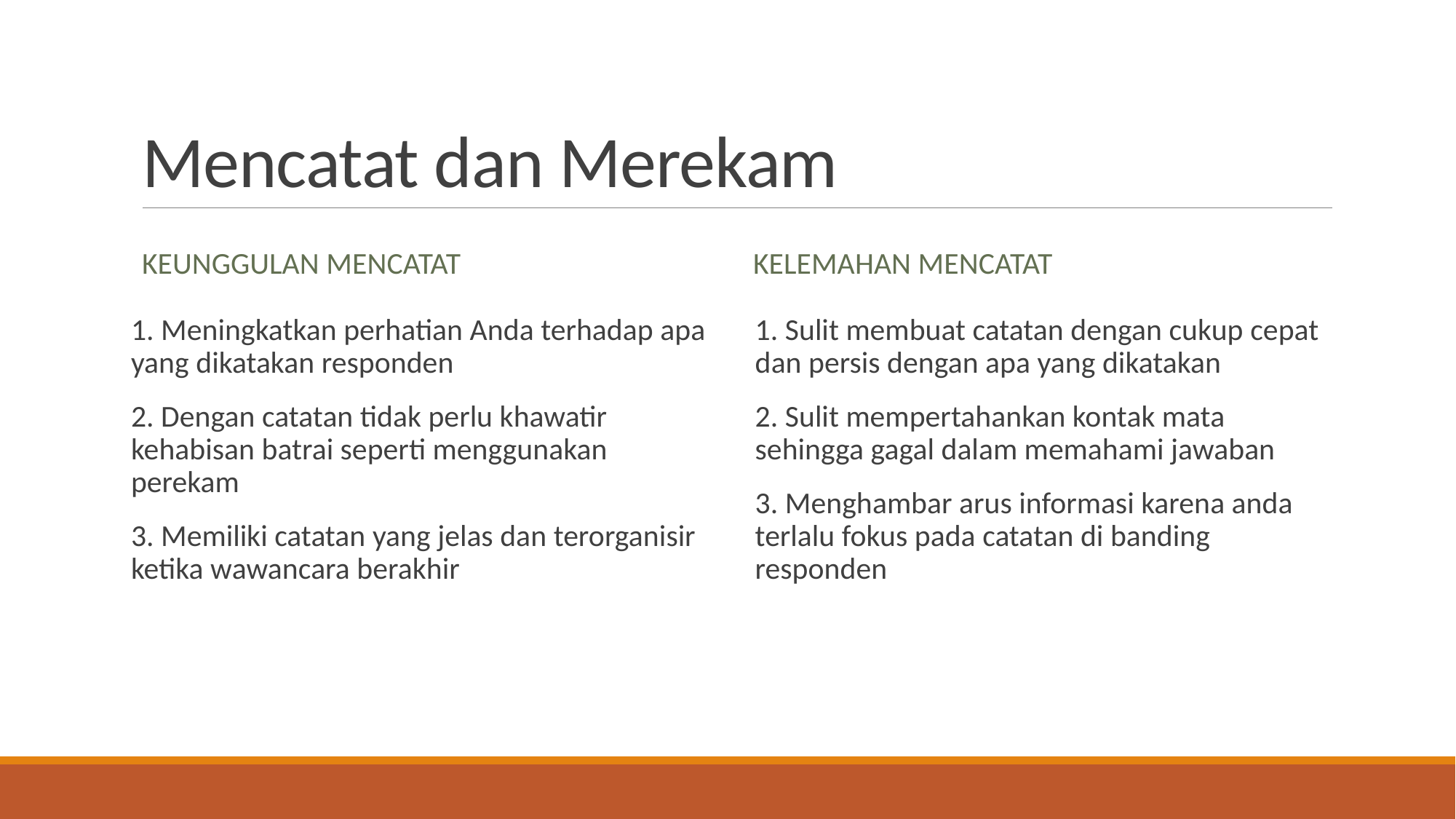

# Mencatat dan Merekam
Keunggulan Mencatat
Kelemahan Mencatat
1. Meningkatkan perhatian Anda terhadap apa yang dikatakan responden
2. Dengan catatan tidak perlu khawatir kehabisan batrai seperti menggunakan perekam
3. Memiliki catatan yang jelas dan terorganisir ketika wawancara berakhir

1. Sulit membuat catatan dengan cukup cepat dan persis dengan apa yang dikatakan
2. Sulit mempertahankan kontak mata sehingga gagal dalam memahami jawaban
3. Menghambar arus informasi karena anda terlalu fokus pada catatan di banding responden